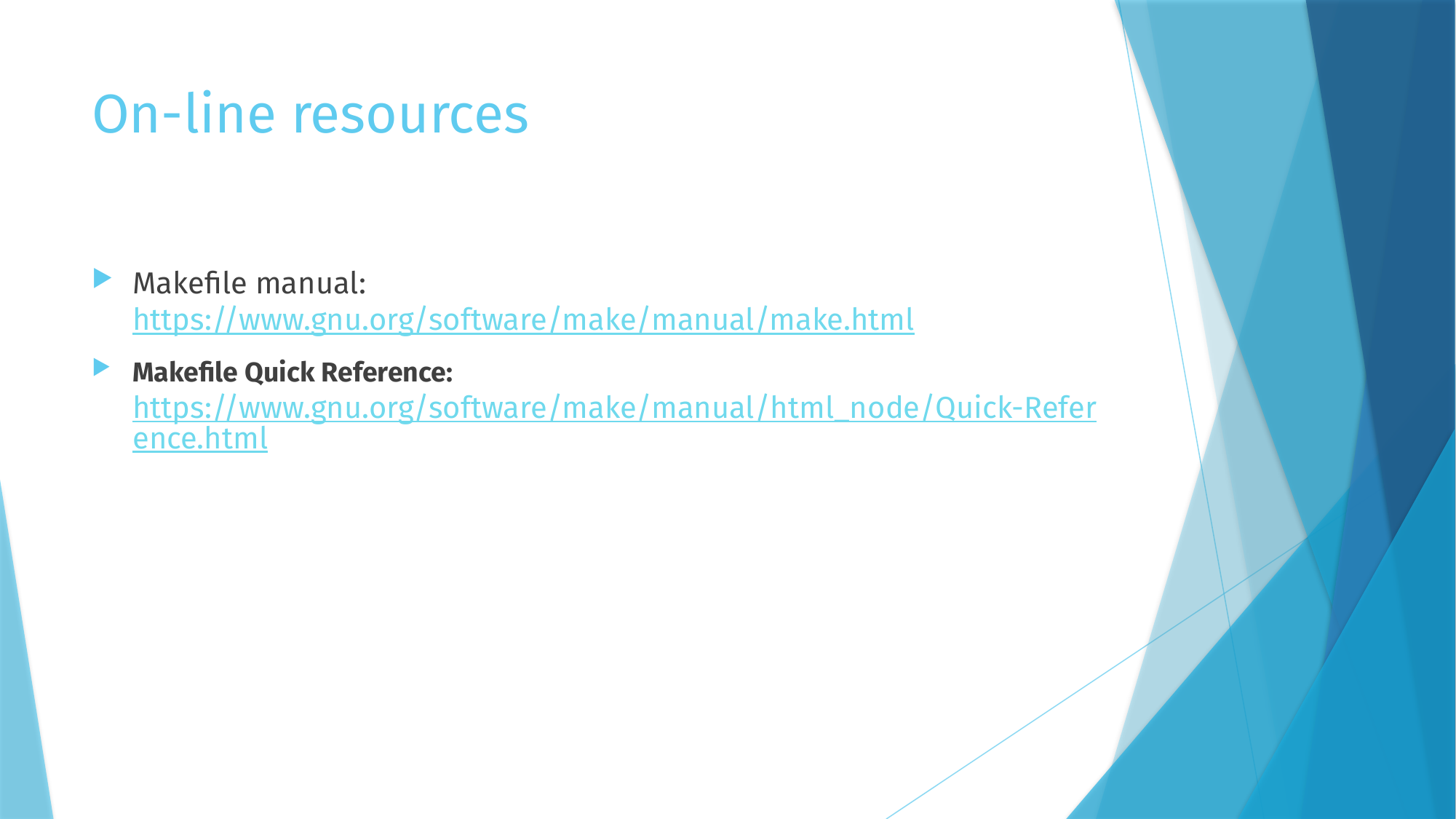

# On-line resources
Makefile manual: https://www.gnu.org/software/make/manual/make.html
Makefile Quick Reference: https://www.gnu.org/software/make/manual/html_node/Quick-Reference.html